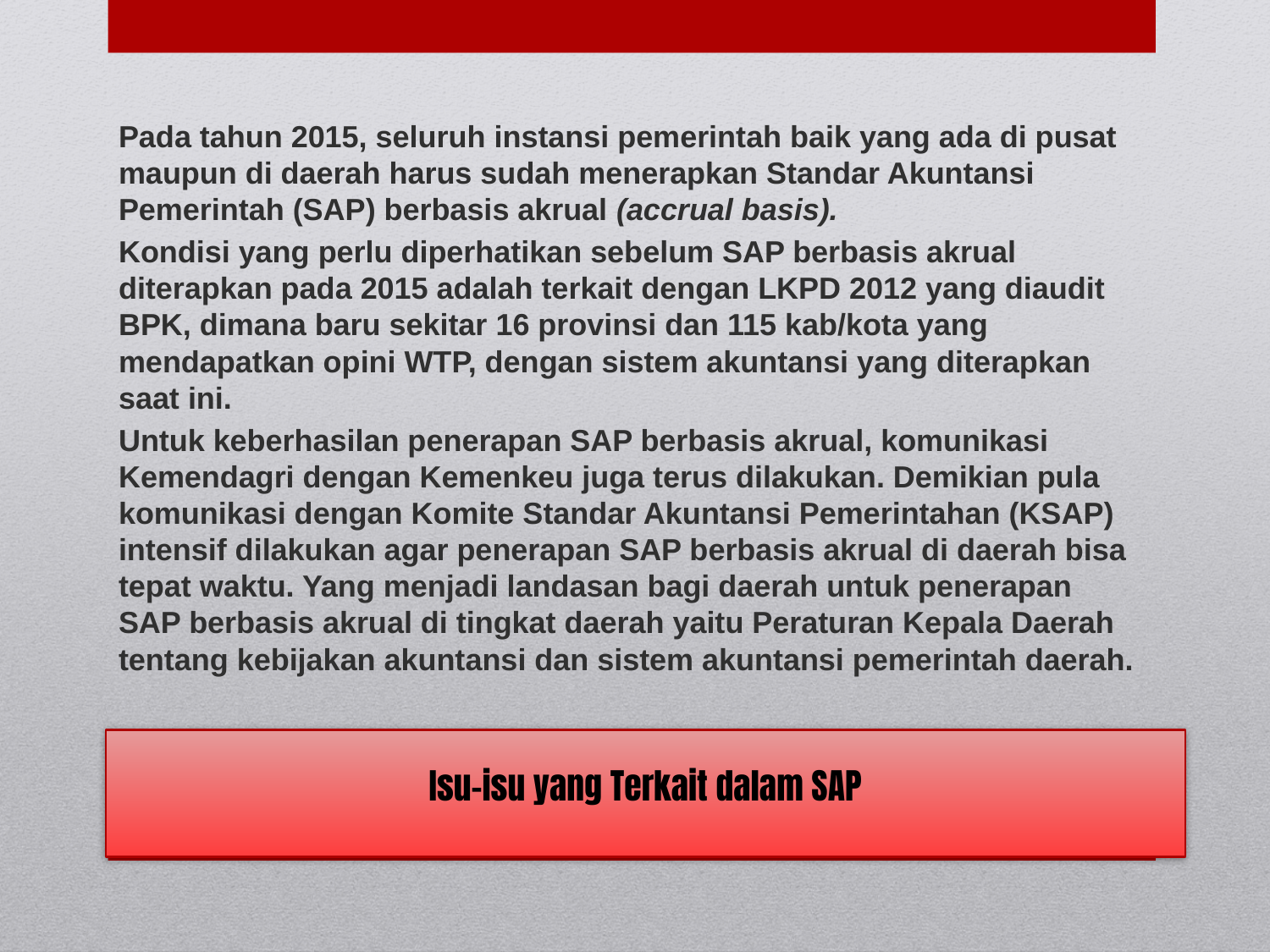

Pada tahun 2015, seluruh instansi pemerintah baik yang ada di pusat maupun di daerah harus sudah menerapkan Standar Akuntansi Pemerintah (SAP) berbasis akrual (accrual basis).
Kondisi yang perlu diperhatikan sebelum SAP berbasis akrual diterapkan pada 2015 adalah terkait dengan LKPD 2012 yang diaudit BPK, dimana baru sekitar 16 provinsi dan 115 kab/kota yang mendapatkan opini WTP, dengan sistem akuntansi yang diterapkan saat ini.
Untuk keberhasilan penerapan SAP berbasis akrual, komunikasi Kemendagri dengan Kemenkeu juga terus dilakukan. Demikian pula komunikasi dengan Komite Standar Akuntansi Pemerintahan (KSAP) intensif dilakukan agar penerapan SAP berbasis akrual di daerah bisa tepat waktu. Yang menjadi landasan bagi daerah untuk penerapan SAP berbasis akrual di tingkat daerah yaitu Peraturan Kepala Daerah tentang kebijakan akuntansi dan sistem akuntansi pemerintah daerah.
# Isu-isu yang Terkait dalam SAP